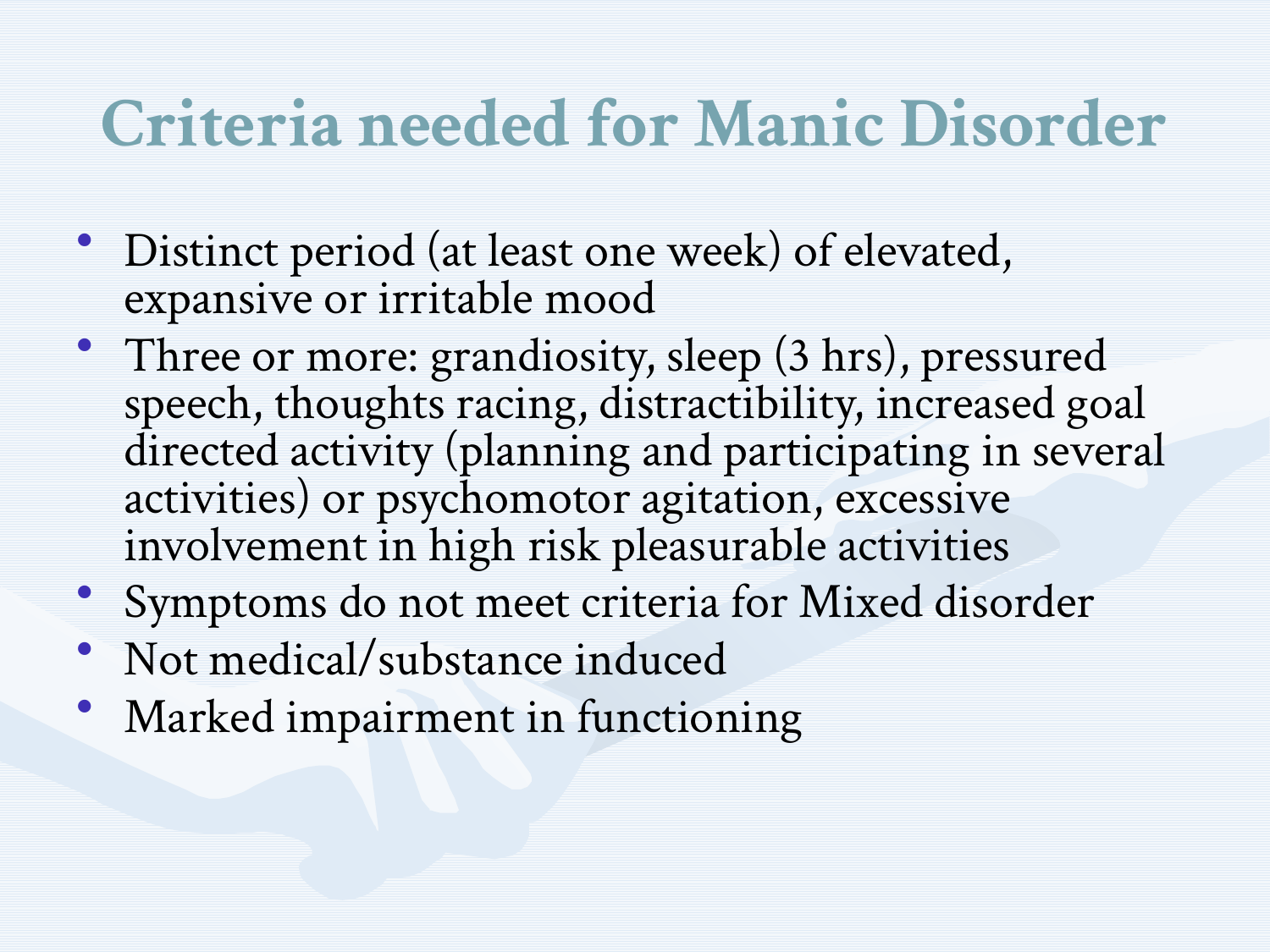

# Criteria needed for Manic Disorder
Distinct period (at least one week) of elevated, expansive or irritable mood
Three or more: grandiosity, sleep (3 hrs), pressured speech, thoughts racing, distractibility, increased goal directed activity (planning and participating in several activities) or psychomotor agitation, excessive involvement in high risk pleasurable activities
Symptoms do not meet criteria for Mixed disorder
Not medical/substance induced
Marked impairment in functioning